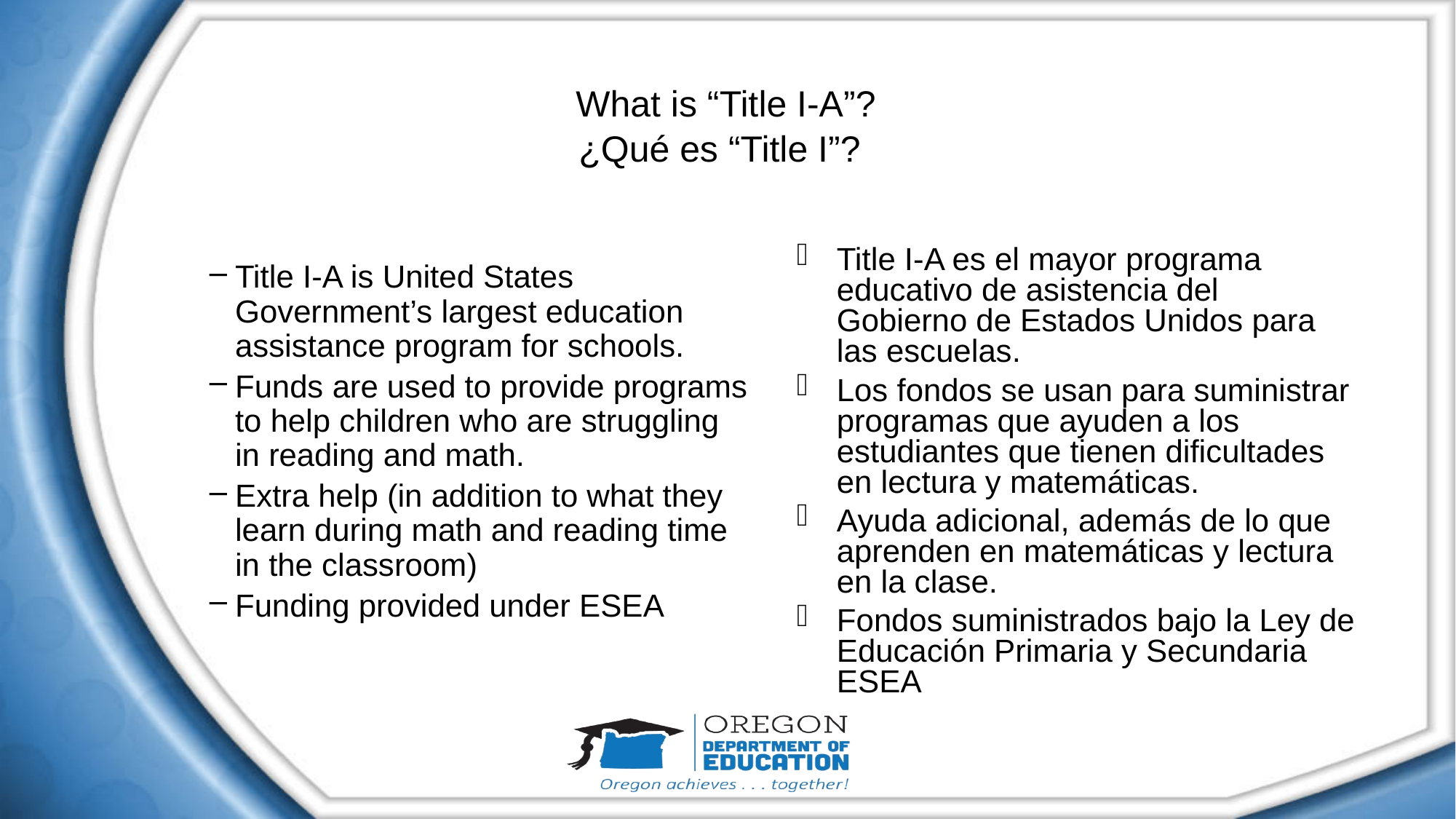

# What is “Title I-A”? ¿Qué es “Title I”?

Title I-A es el mayor programa educativo de asistencia del Gobierno de Estados Unidos para las escuelas.
Los fondos se usan para suministrar programas que ayuden a los estudiantes que tienen dificultades en lectura y matemáticas.
Ayuda adicional, además de lo que aprenden en matemáticas y lectura en la clase.
Fondos suministrados bajo la Ley de Educación Primaria y Secundaria ESEA

Title I-A is United States Government’s largest education assistance program for schools.
Funds are used to provide programs to help children who are struggling in reading and math.
Extra help (in addition to what they learn during math and reading time in the classroom)
Funding provided under ESEA